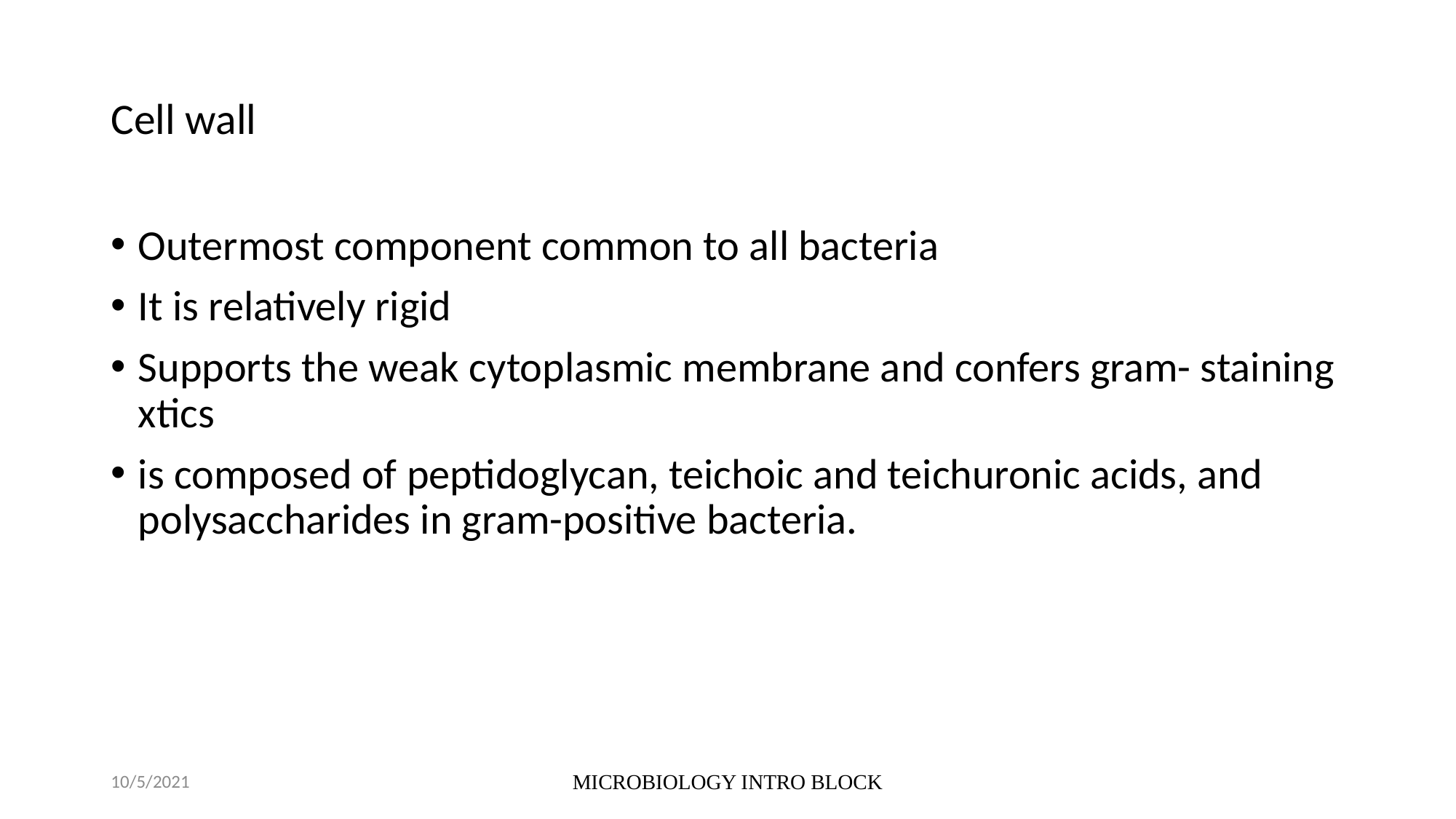

# Cell wall
Outermost component common to all bacteria
It is relatively rigid
Supports the weak cytoplasmic membrane and confers gram- staining xtics
is composed of peptidoglycan, teichoic and teichuronic acids, and polysaccharides in gram-positive bacteria.

10/5/2021
MICROBIOLOGY INTRO BLOCK